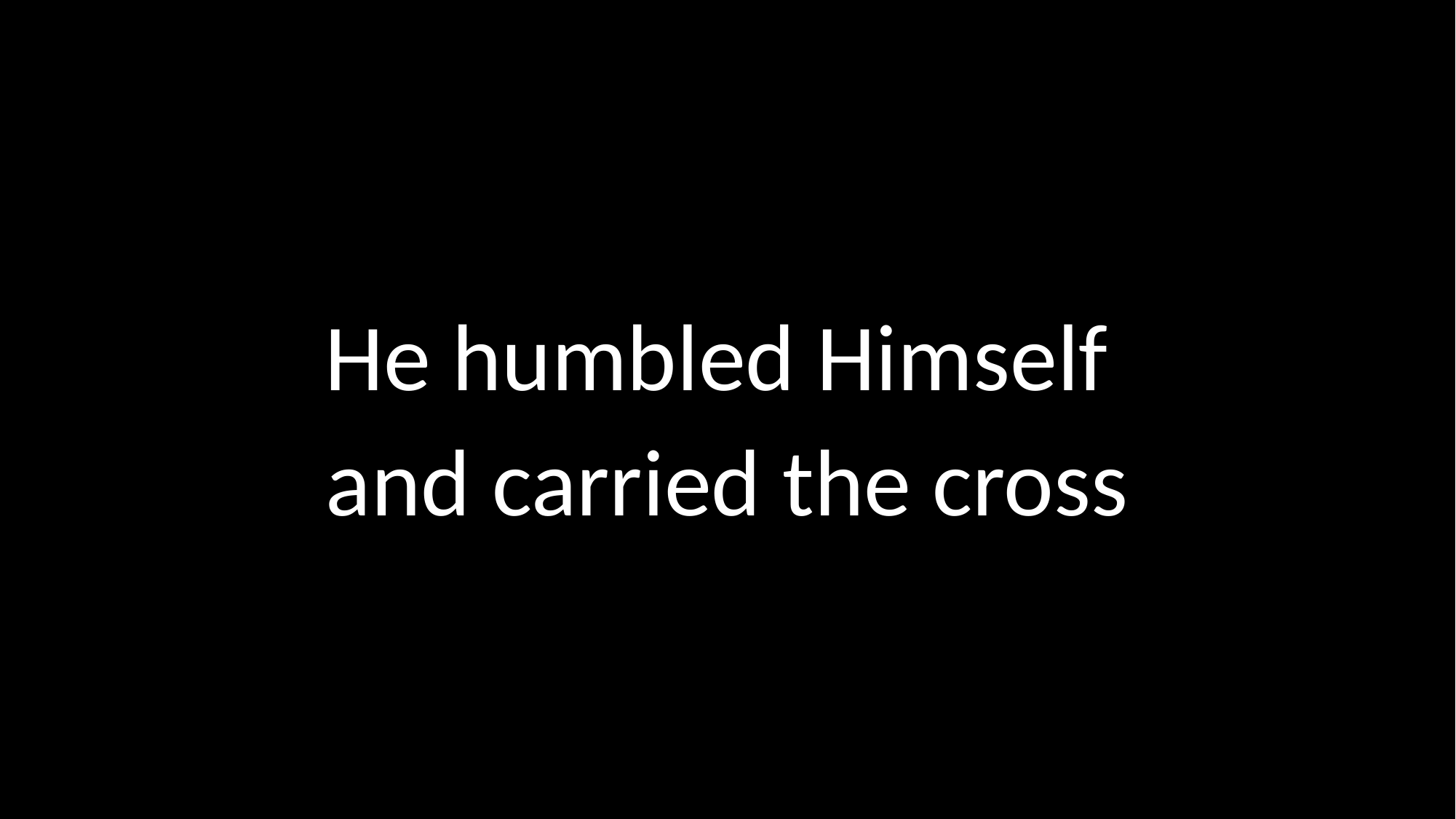

# He humbled Himself and carried the cross